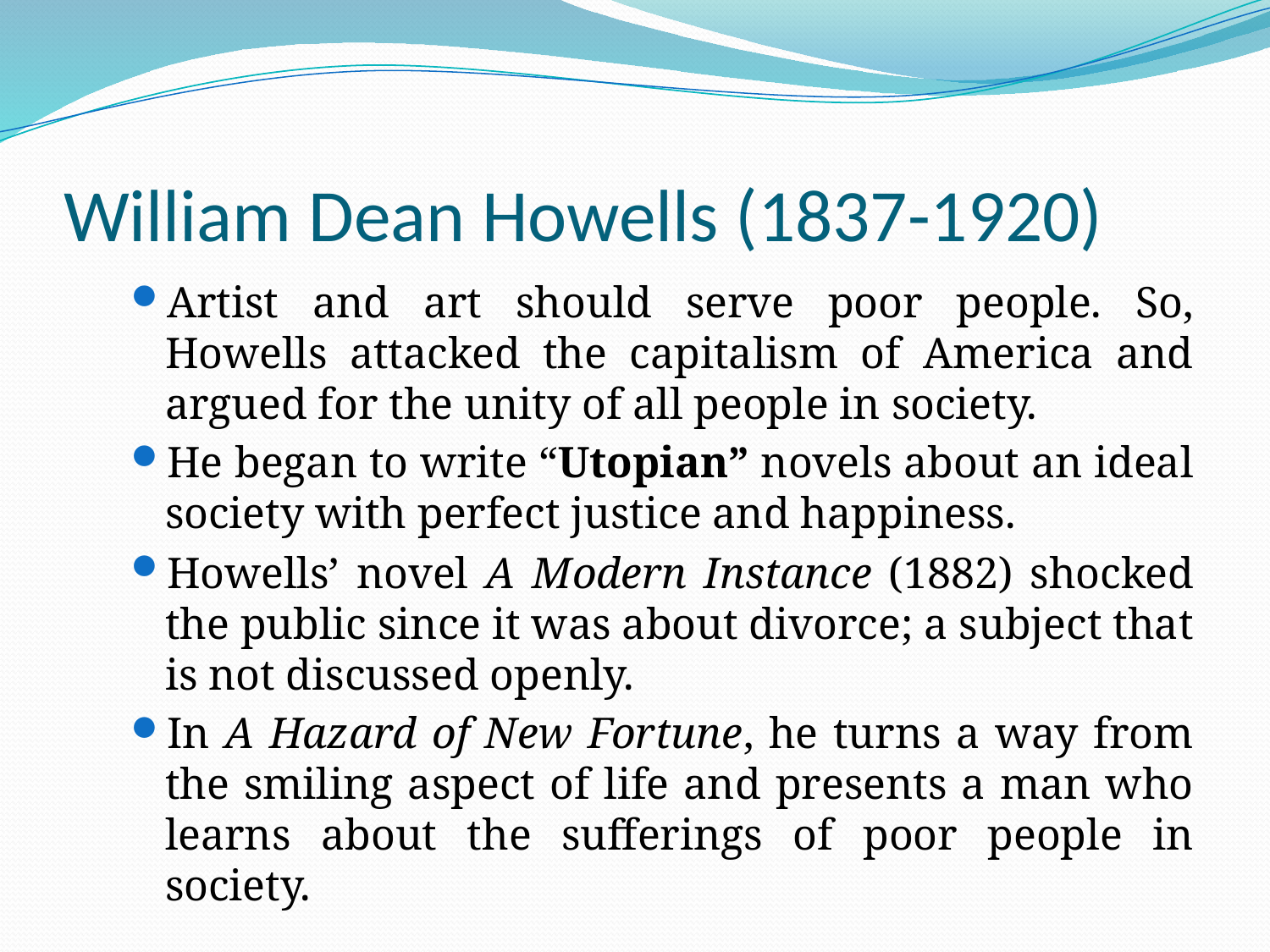

# William Dean Howells (1837-1920)
Artist and art should serve poor people. So, Howells attacked the capitalism of America and argued for the unity of all people in society.
He began to write “Utopian” novels about an ideal society with perfect justice and happiness.
Howells’ novel A Modern Instance (1882) shocked the public since it was about divorce; a subject that is not discussed openly.
In A Hazard of New Fortune, he turns a way from the smiling aspect of life and presents a man who learns about the sufferings of poor people in society.